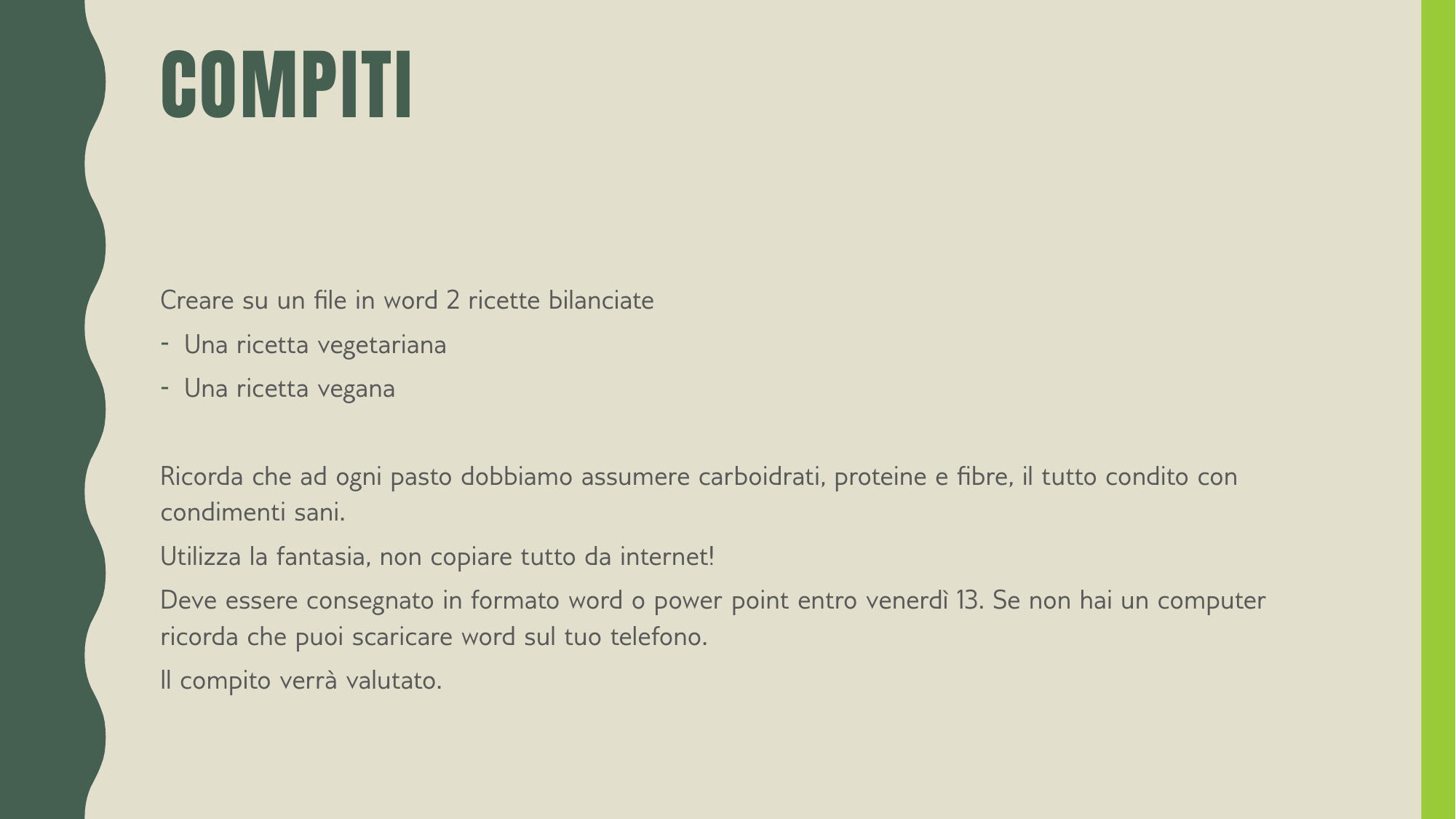

# compiti
Creare su un file in word 2 ricette bilanciate
Una ricetta vegetariana
Una ricetta vegana

Ricorda che ad ogni pasto dobbiamo assumere carboidrati, proteine e fibre, il tutto condito con condimenti sani.
Utilizza la fantasia, non copiare tutto da internet!
Deve essere consegnato in formato word o power point entro venerdì 13. Se non hai un computer ricorda che puoi scaricare word sul tuo telefono.
Il compito verrà valutato.